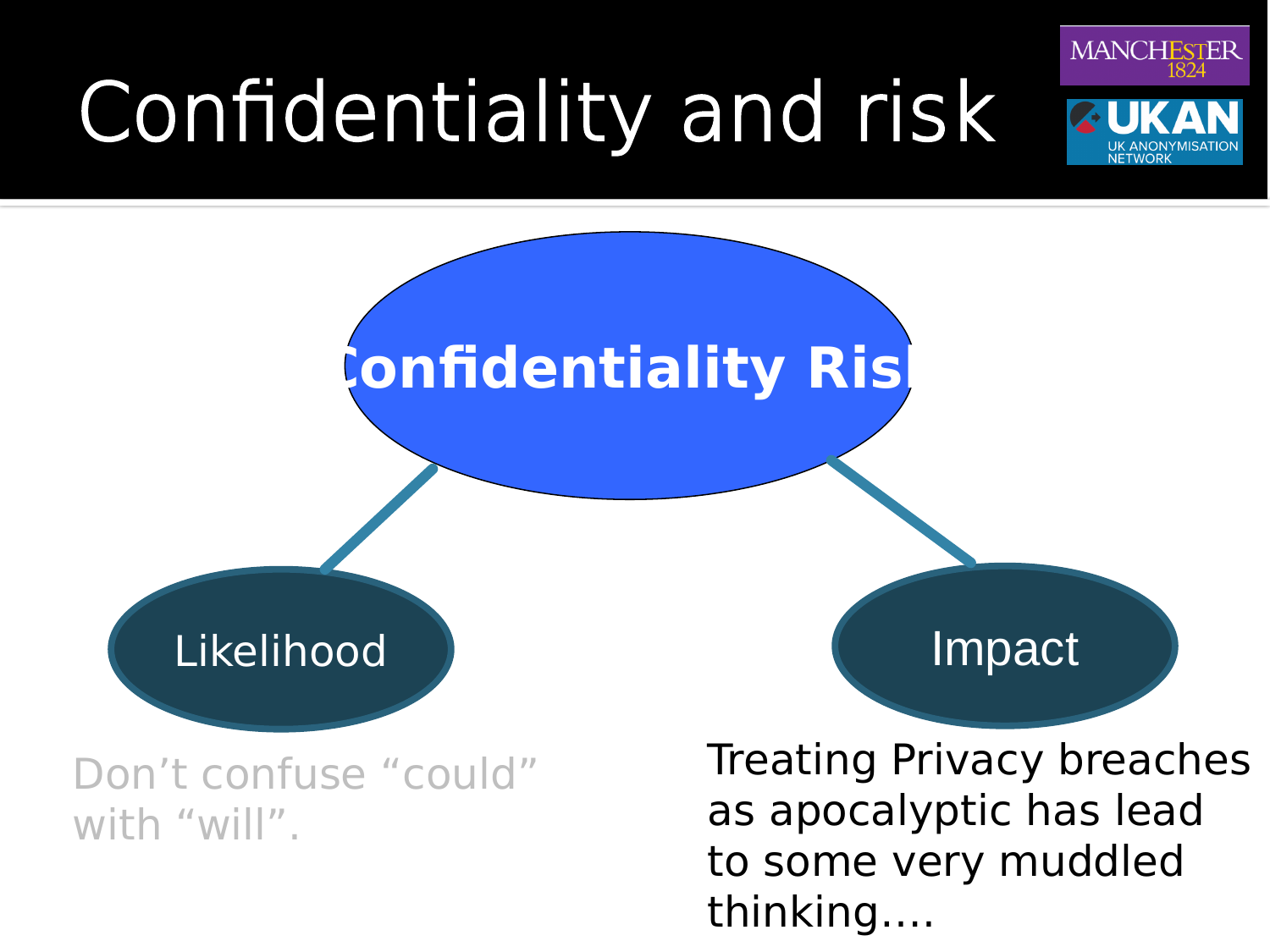

# Confidentiality and risk
Confidentiality Risk
Impact
Likelihood
Treating Privacy breaches as apocalyptic has lead to some very muddled thinking….

Don’t confuse “could”
with “will”.